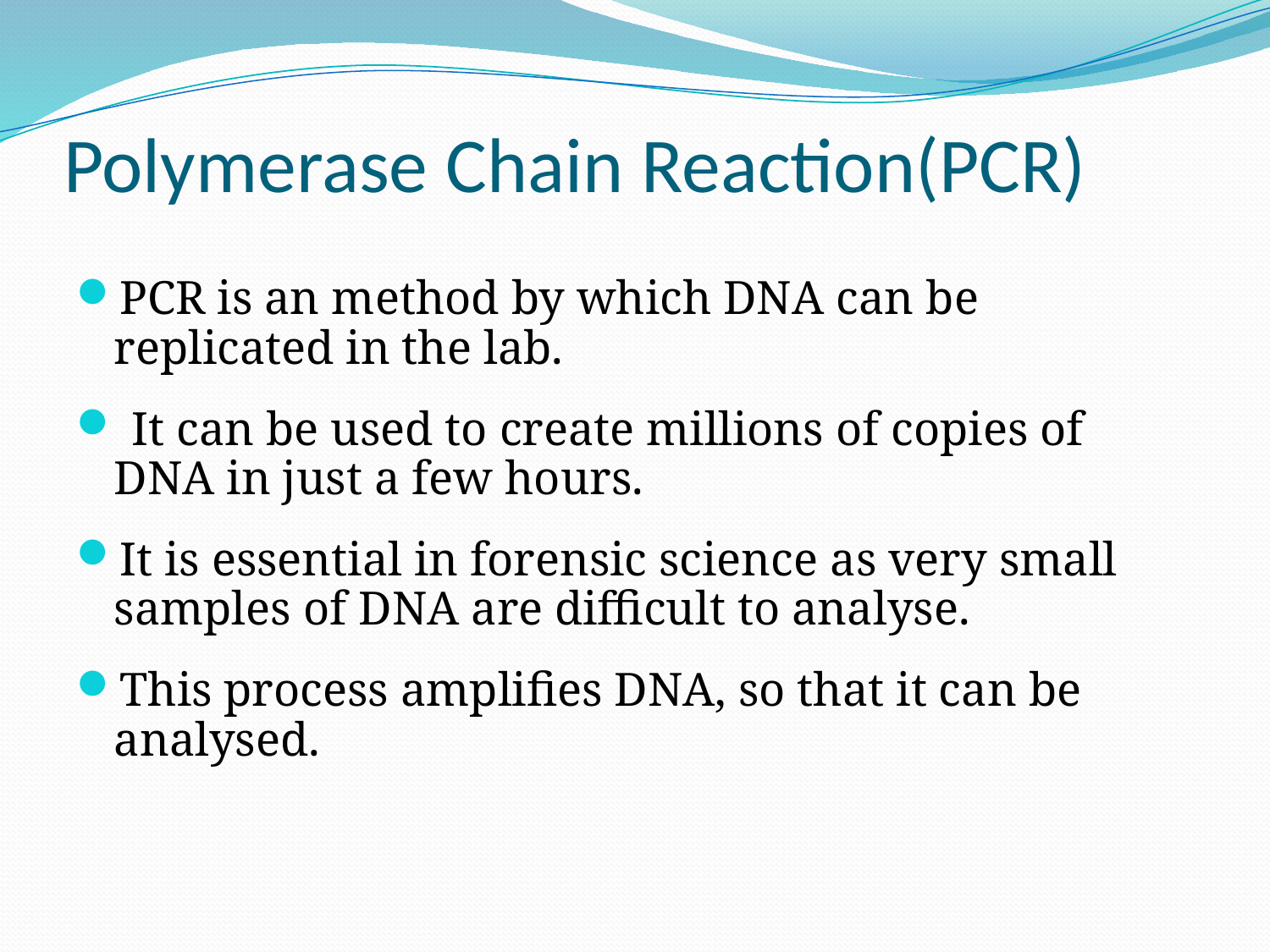

# Polymerase Chain Reaction(PCR)
PCR is an method by which DNA can be replicated in the lab.

 It can be used to create millions of copies of DNA in just a few hours.

It is essential in forensic science as very small samples of DNA are difficult to analyse.

This process amplifies DNA, so that it can be analysed.